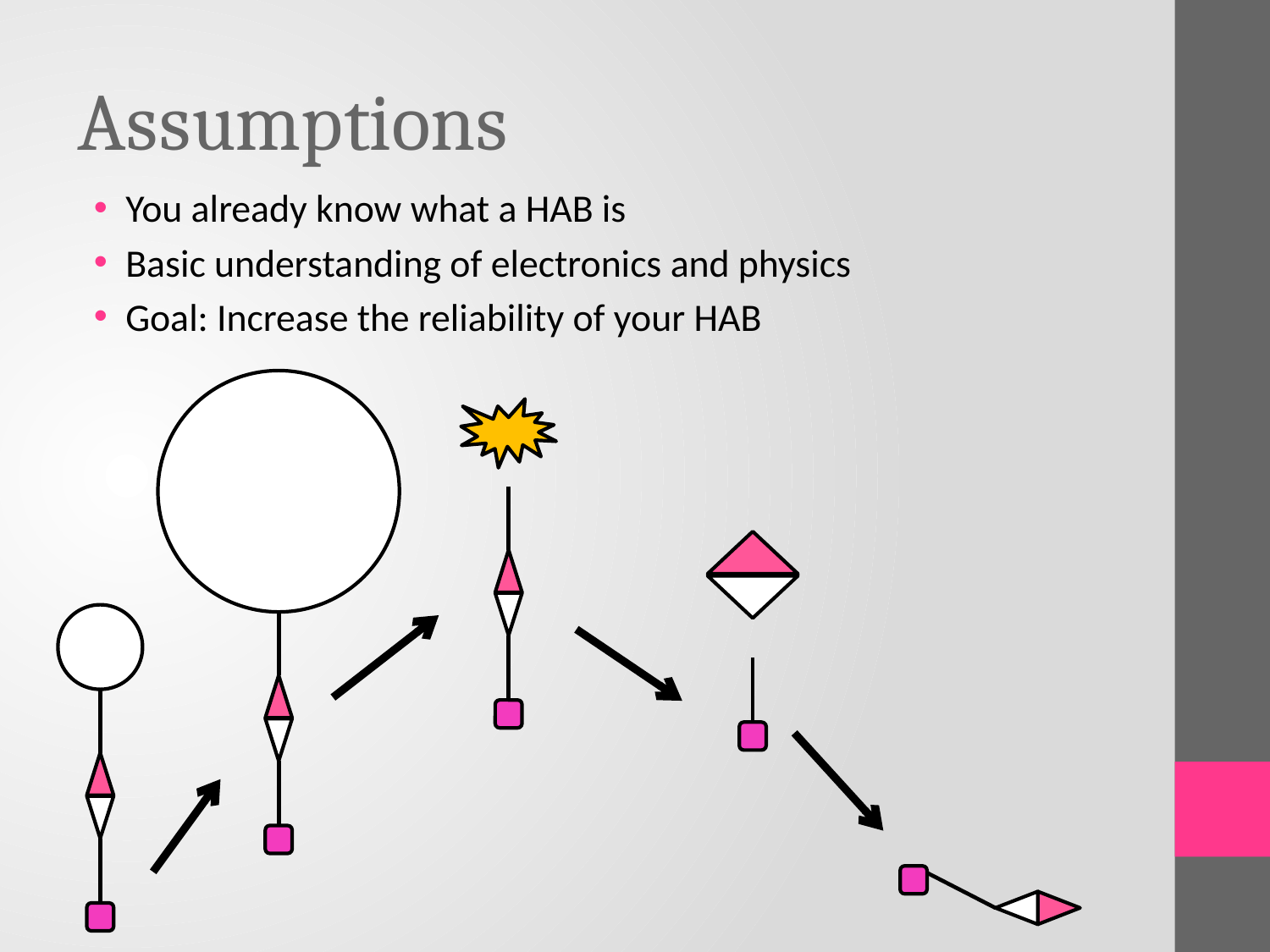

# Assumptions
You already know what a HAB is
Basic understanding of electronics and physics
Goal: Increase the reliability of your HAB